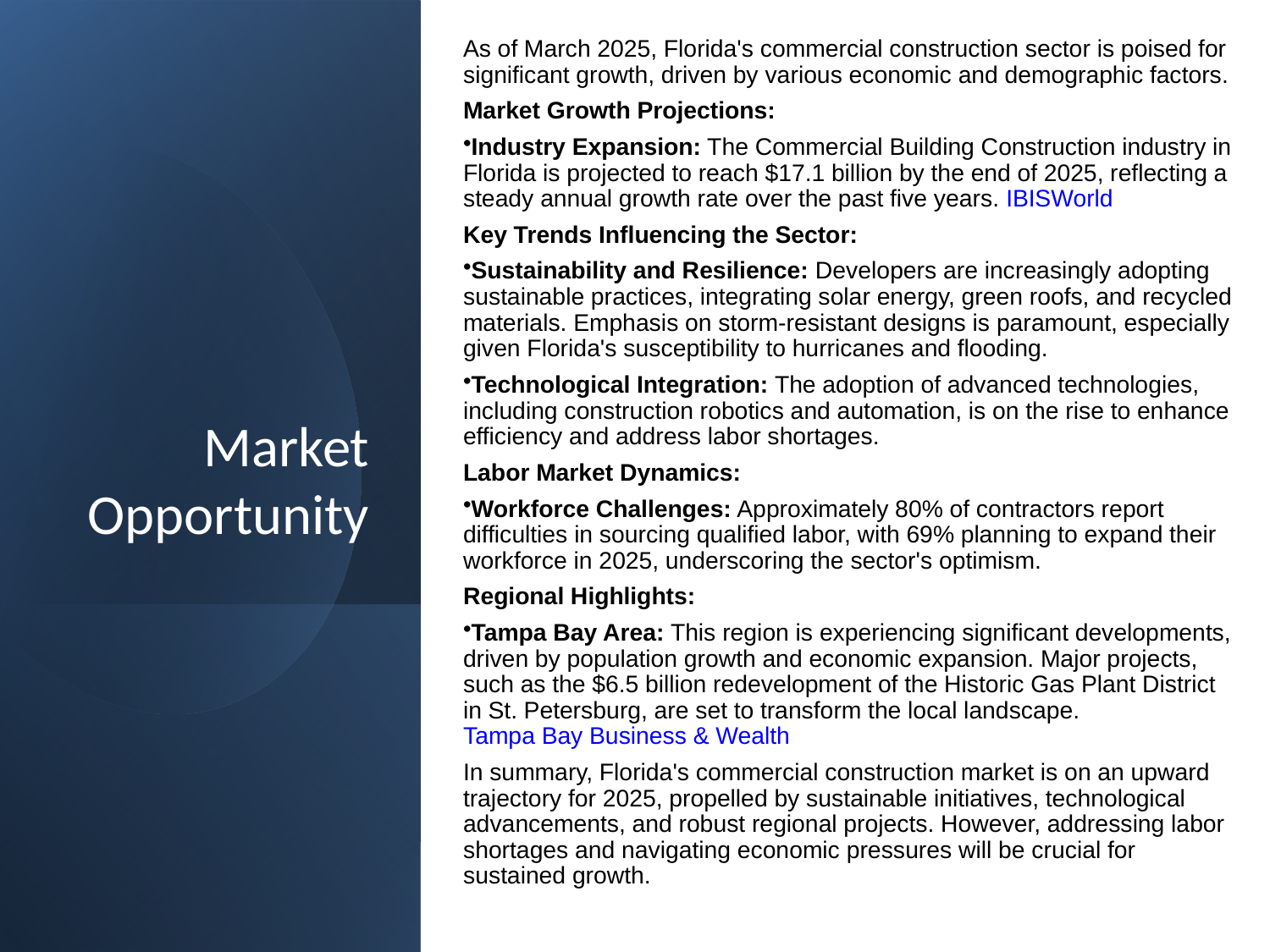

As of March 2025, Florida's commercial construction sector is poised for significant growth, driven by various economic and demographic factors.​
Market Growth Projections:
Industry Expansion: The Commercial Building Construction industry in Florida is projected to reach $17.1 billion by the end of 2025, reflecting a steady annual growth rate over the past five years. ​IBISWorld
Key Trends Influencing the Sector:
Sustainability and Resilience: Developers are increasingly adopting sustainable practices, integrating solar energy, green roofs, and recycled materials. Emphasis on storm-resistant designs is paramount, especially given Florida's susceptibility to hurricanes and flooding. ​
Technological Integration: The adoption of advanced technologies, including construction robotics and automation, is on the rise to enhance efficiency and address labor shortages. ​
Labor Market Dynamics:
Workforce Challenges: Approximately 80% of contractors report difficulties in sourcing qualified labor, with 69% planning to expand their workforce in 2025, underscoring the sector's optimism. ​
Regional Highlights:
Tampa Bay Area: This region is experiencing significant developments, driven by population growth and economic expansion. Major projects, such as the $6.5 billion redevelopment of the Historic Gas Plant District in St. Petersburg, are set to transform the local landscape. ​Tampa Bay Business & Wealth
In summary, Florida's commercial construction market is on an upward trajectory for 2025, propelled by sustainable initiatives, technological advancements, and robust regional projects. However, addressing labor shortages and navigating economic pressures will be crucial for sustained growth.​

# Market Opportunity